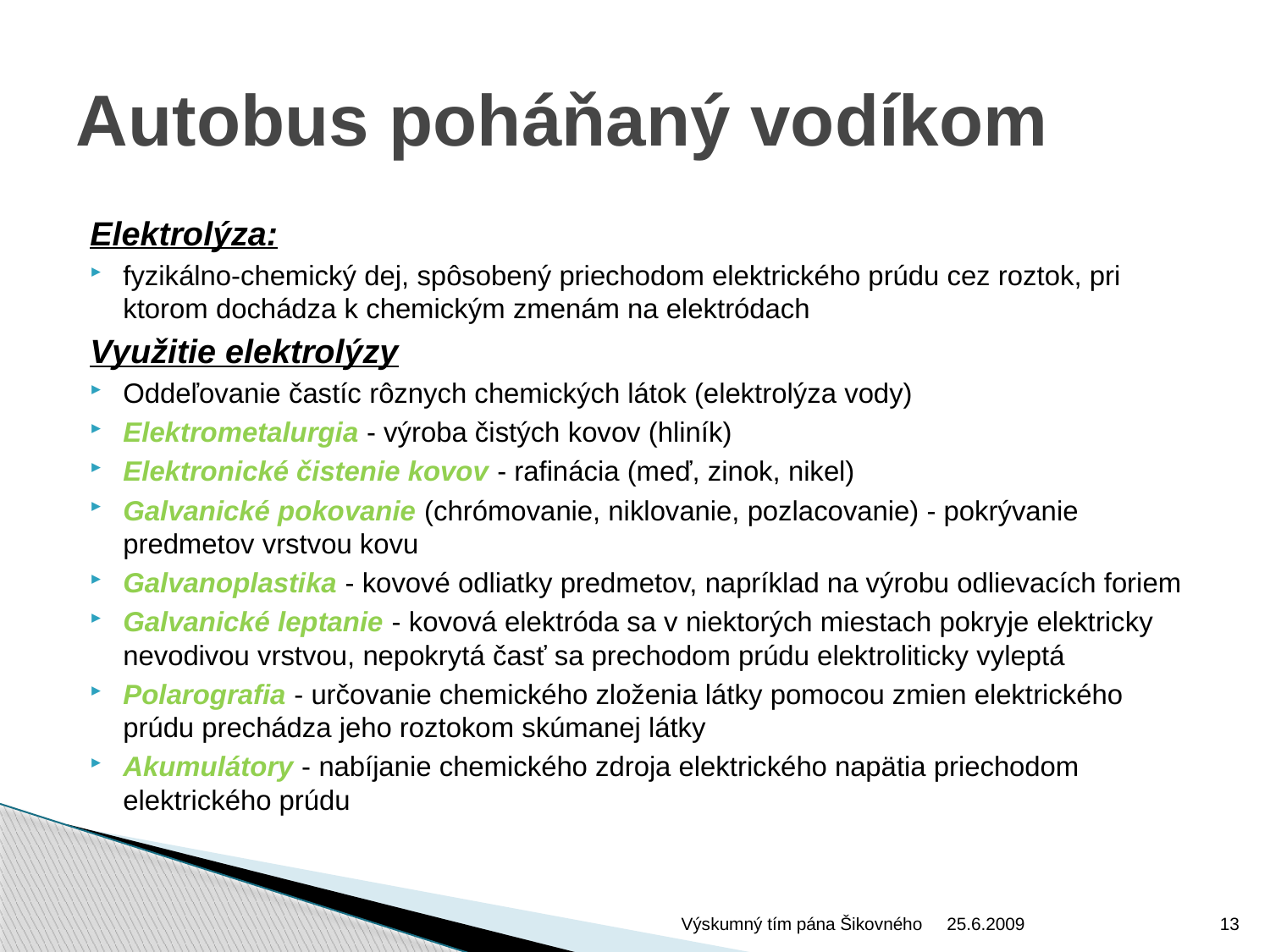

# Autobus poháňaný vodíkom
Elektrolýza:
fyzikálno-chemický dej, spôsobený priechodom elektrického prúdu cez roztok, pri ktorom dochádza k chemickým zmenám na elektródach
Využitie elektrolýzy
Oddeľovanie častíc rôznych chemických látok (elektrolýza vody)
Elektrometalurgia - výroba čistých kovov (hliník)
Elektronické čistenie kovov - rafinácia (meď, zinok, nikel)
Galvanické pokovanie (chrómovanie, niklovanie, pozlacovanie) - pokrývanie predmetov vrstvou kovu
Galvanoplastika - kovové odliatky predmetov, napríklad na výrobu odlievacích foriem
Galvanické leptanie - kovová elektróda sa v niektorých miestach pokryje elektricky nevodivou vrstvou, nepokrytá časť sa prechodom prúdu elektroliticky vyleptá
Polarografia - určovanie chemického zloženia látky pomocou zmien elektrického prúdu prechádza jeho roztokom skúmanej látky
Akumulátory - nabíjanie chemického zdroja elektrického napätia priechodom elektrického prúdu

Výskumný tím pána Šikovného
25.6.2009
13